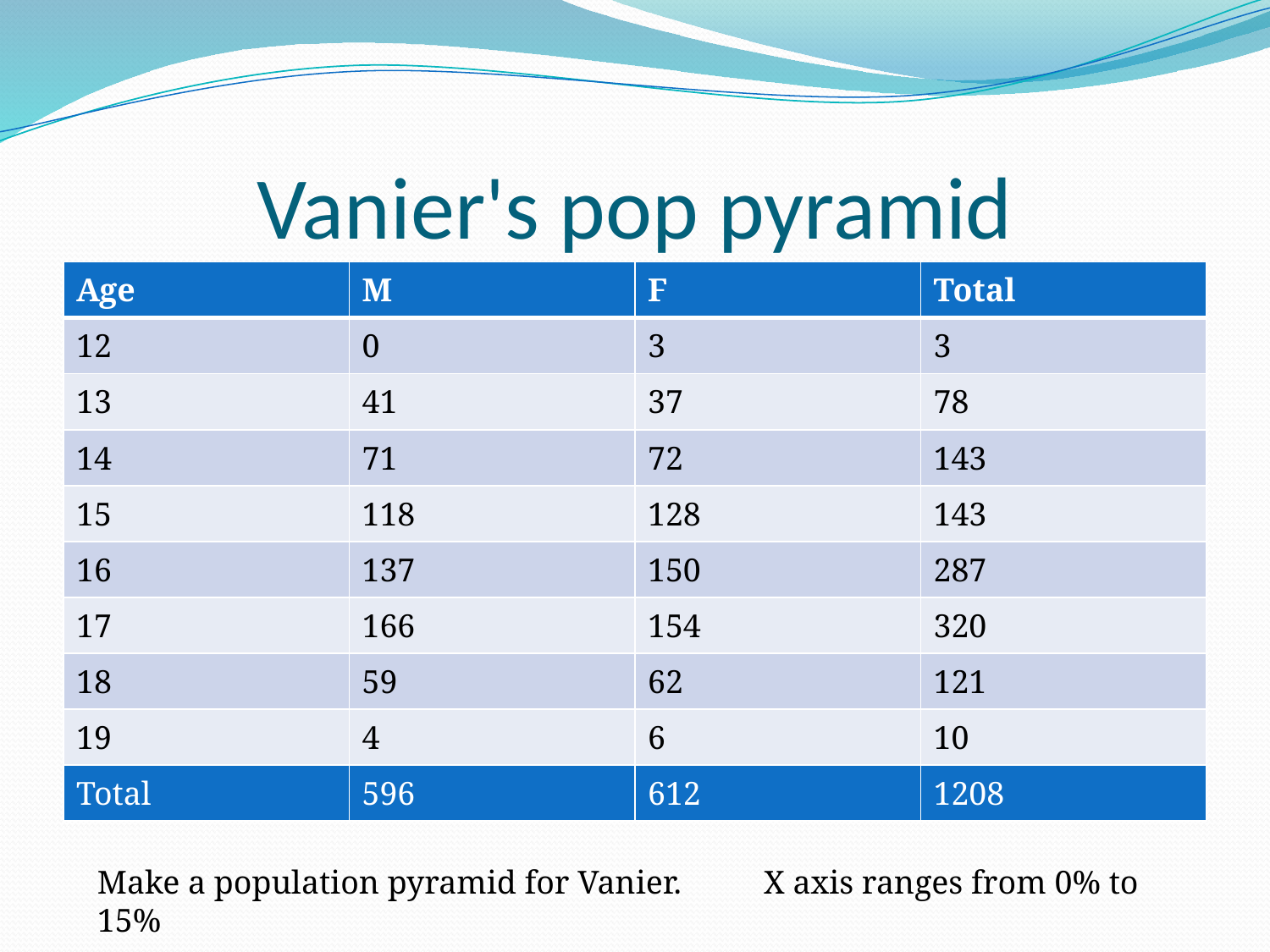

# Vanier's pop pyramid
| Age | M | F | Total |
| --- | --- | --- | --- |
| 12 | 0 | 3 | 3 |
| 13 | 41 | 37 | 78 |
| 14 | 71 | 72 | 143 |
| 15 | 118 | 128 | 143 |
| 16 | 137 | 150 | 287 |
| 17 | 166 | 154 | 320 |
| 18 | 59 | 62 | 121 |
| 19 | 4 | 6 | 10 |
| Total | 596 | 612 | 1208 |
Make a population pyramid for Vanier.          X axis ranges from 0% to 15%